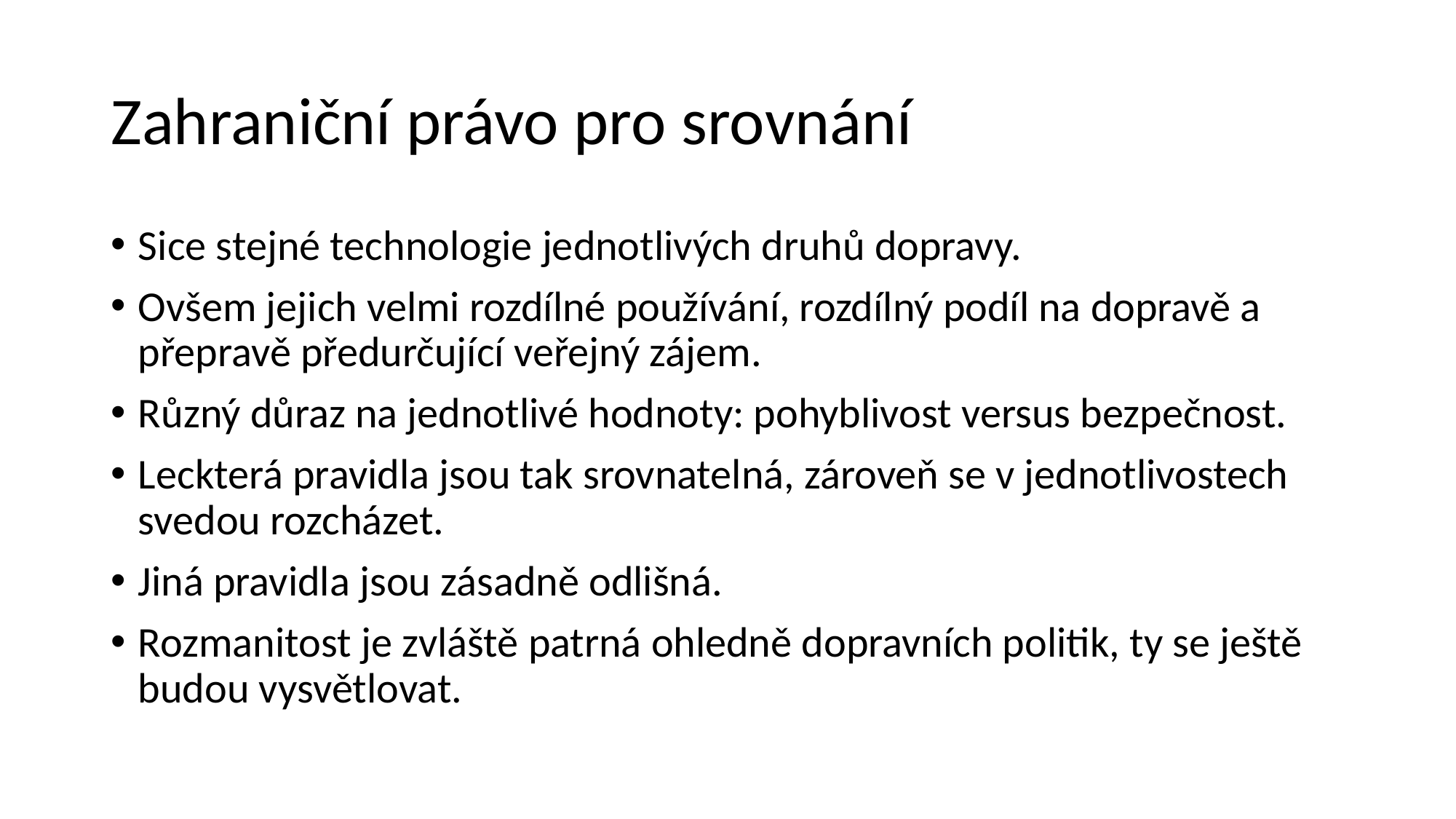

# Zahraniční právo pro srovnání
Sice stejné technologie jednotlivých druhů dopravy.
Ovšem jejich velmi rozdílné používání, rozdílný podíl na dopravě a přepravě předurčující veřejný zájem.
Různý důraz na jednotlivé hodnoty: pohyblivost versus bezpečnost.
Leckterá pravidla jsou tak srovnatelná, zároveň se v jednotlivostech svedou rozcházet.
Jiná pravidla jsou zásadně odlišná.
Rozmanitost je zvláště patrná ohledně dopravních politik, ty se ještě budou vysvětlovat.